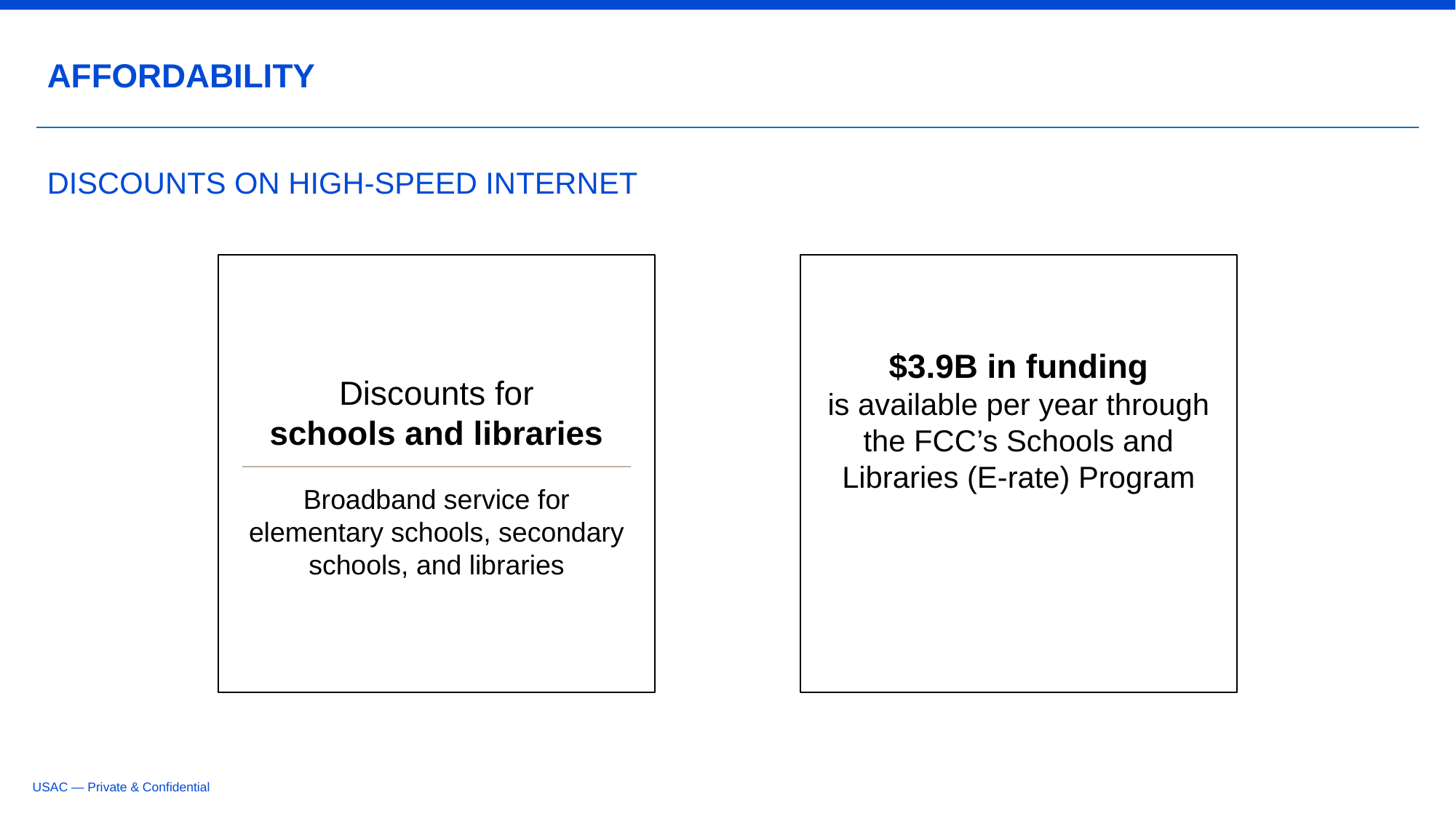

AFFORDABILITY
# DISCOUNTS ON HIGH-SPEED INTERNET

$3.9B in funding
is available per year through the FCC’s Schools and Libraries (E-rate) Program
Discounts for
schools and libraries
Broadband service for
elementary schools, secondary schools, and libraries